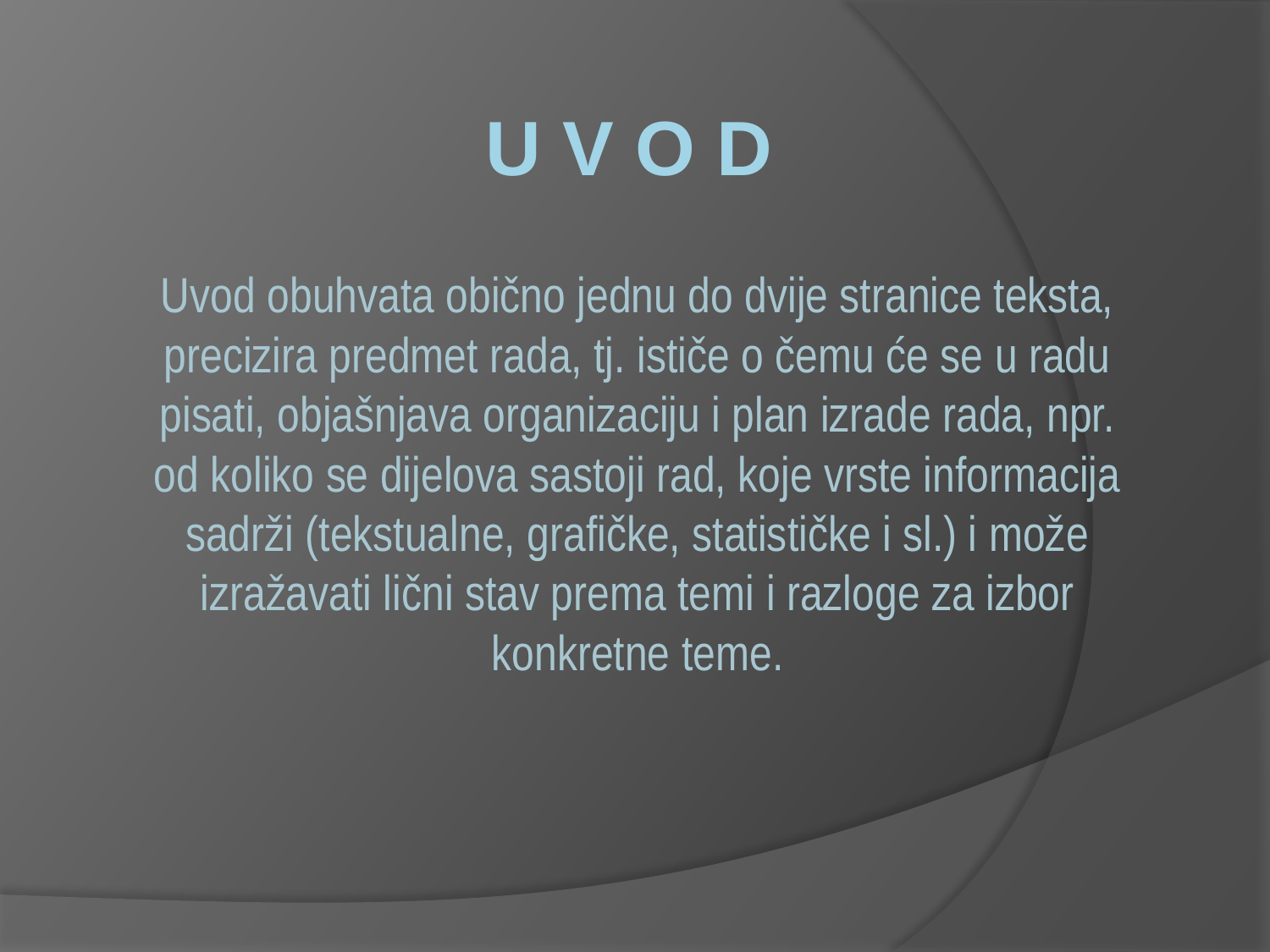

# U v o d
Uvod obuhvata obično jednu do dvije stranice teksta, precizira predmet rada, tj. ističe o čemu će se u radu pisati, objašnjava organizaciju i plan izrade rada, npr. od koliko se dijelova sastoji rad, koje vrste informacija sadrži (tekstualne, grafičke, statističke i sl.) i može izražavati lični stav prema temi i razloge za izbor konkretne teme.